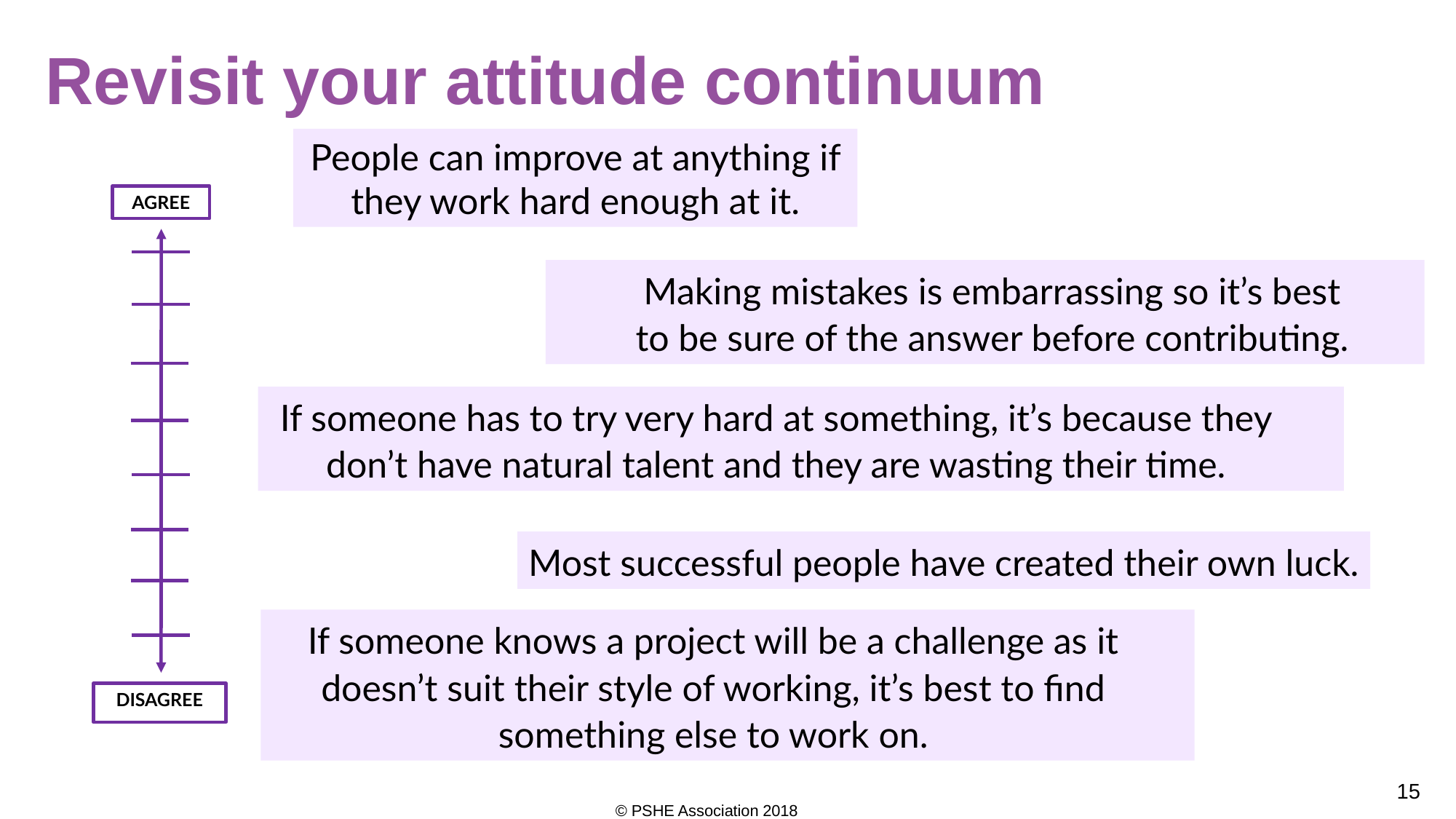

Revisit your attitude continuum
People can improve at anything if they work hard enough at it.
AGREE
Making mistakes is embarrassing so it’s best to be sure of the answer before contributing.
If someone has to try very hard at something, it’s because they don’t have natural talent and they are wasting their time.
Most successful people have created their own luck.
If someone knows a project will be a challenge as it doesn’t suit their style of working, it’s best to find something else to work on.
DISAGREE
15
© PSHE Association 2018